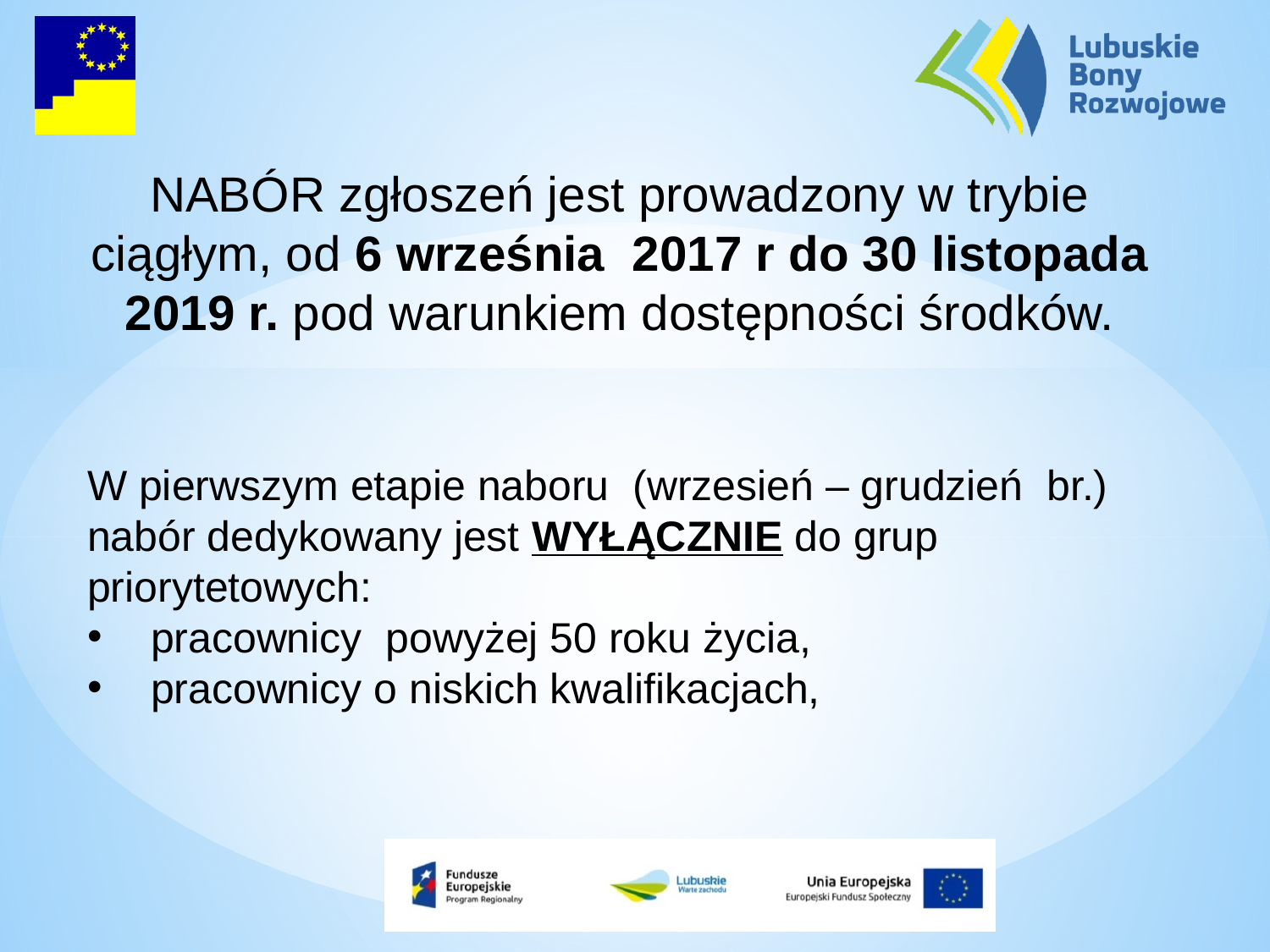

NABÓR zgłoszeń jest prowadzony w trybie ciągłym, od 6 września  2017 r do 30 listopada 2019 r. pod warunkiem dostępności środków.

W pierwszym etapie naboru  (wrzesień – grudzień  br.) nabór dedykowany jest WYŁĄCZNIE do grup priorytetowych:
pracownicy  powyżej 50 roku życia,
pracownicy o niskich kwalifikacjach,